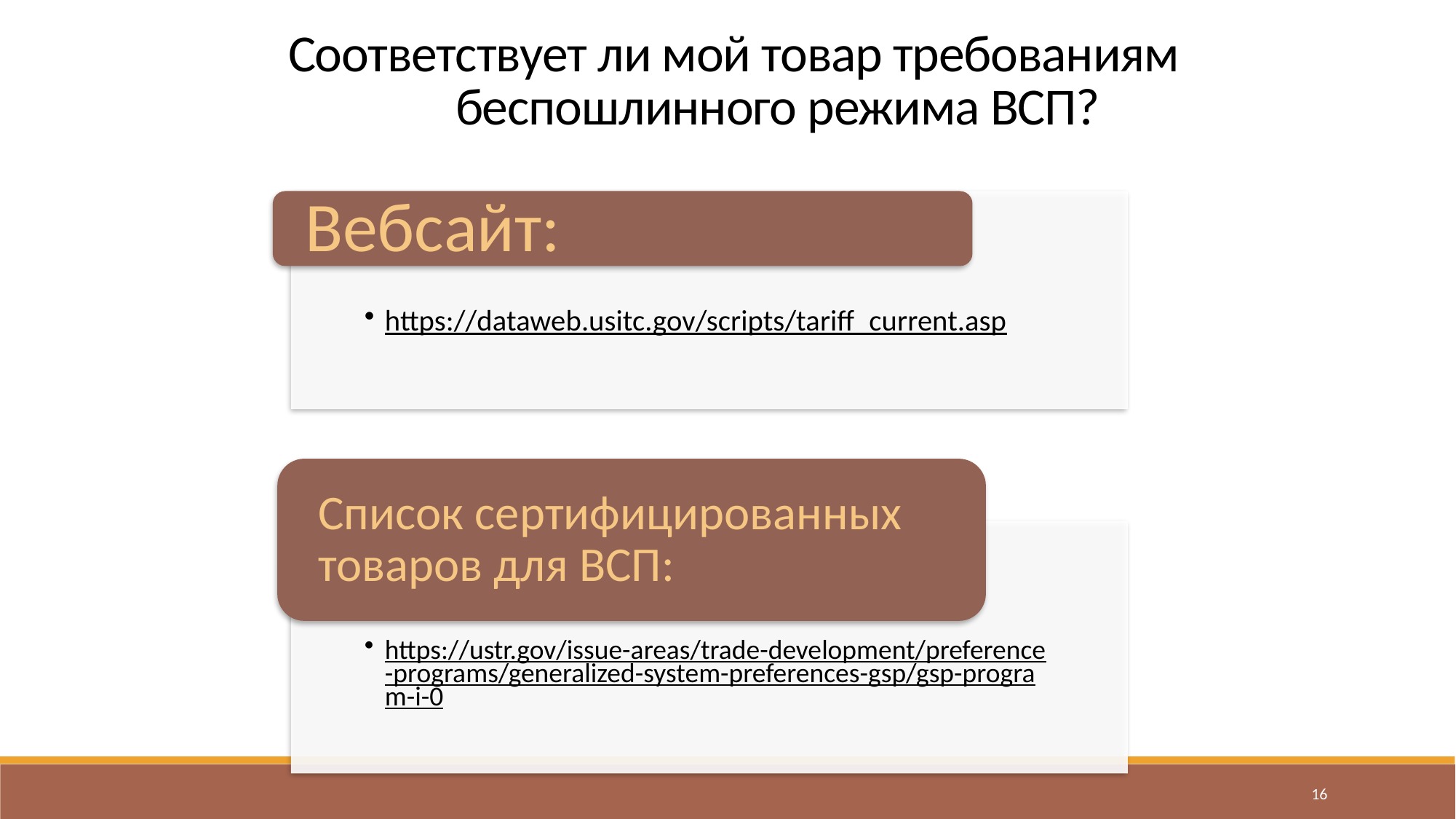

Соответствует ли мой товар требованиям беспошлинного режима ВСП?
https://dataweb.usitc.gov/scripts/tariff_current.asp
Вебсайт:
https://ustr.gov/issue-areas/trade-development/preference-programs/generalized-system-preferences-gsp/gsp-program-i-0
Список сертифицированных товаров для ВСП:
16